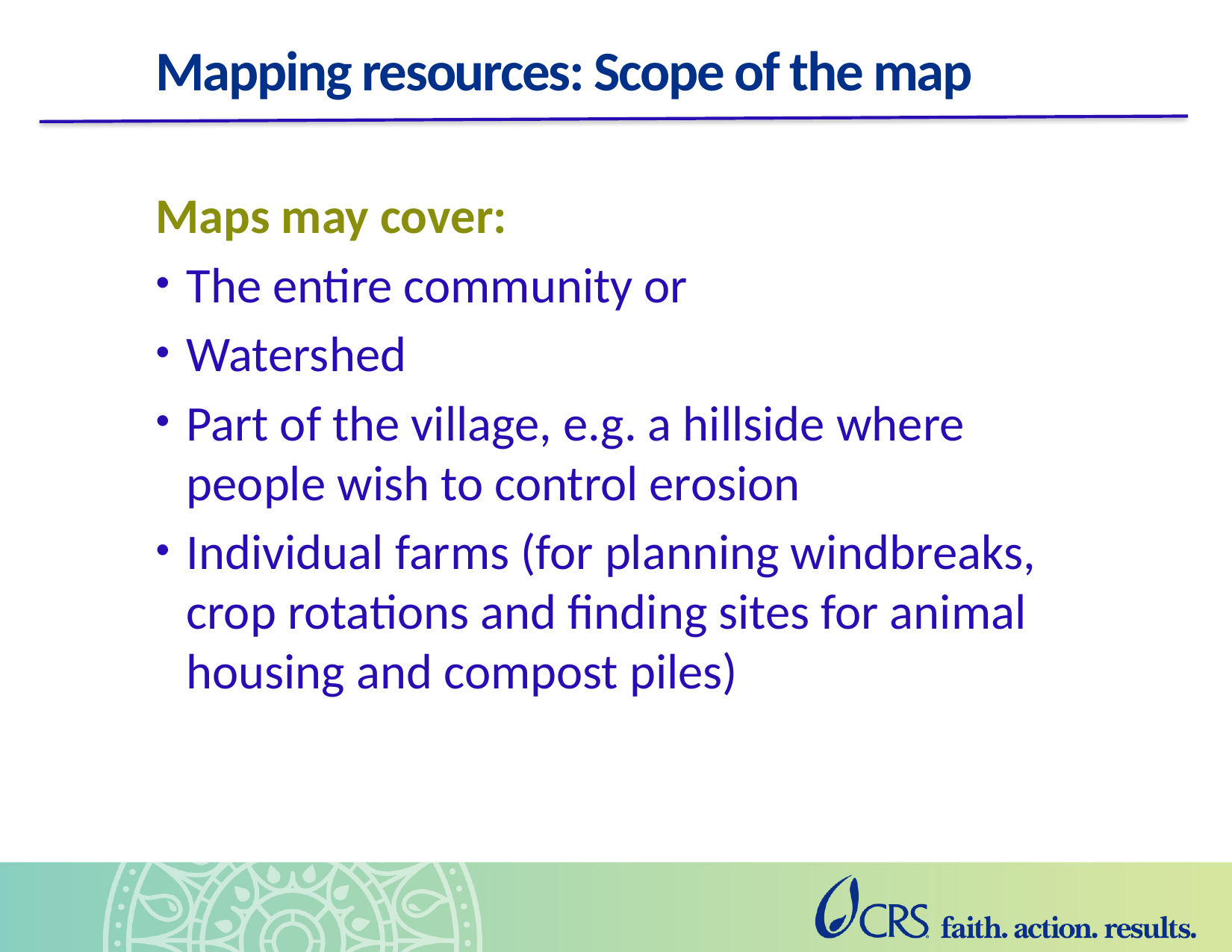

# Mapping resources: Scope of the map
Maps may cover:
The entire community or
Watershed
Part of the village, e.g. a hillside where people wish to control erosion
Individual farms (for planning windbreaks, crop rotations and finding sites for animal housing and compost piles)